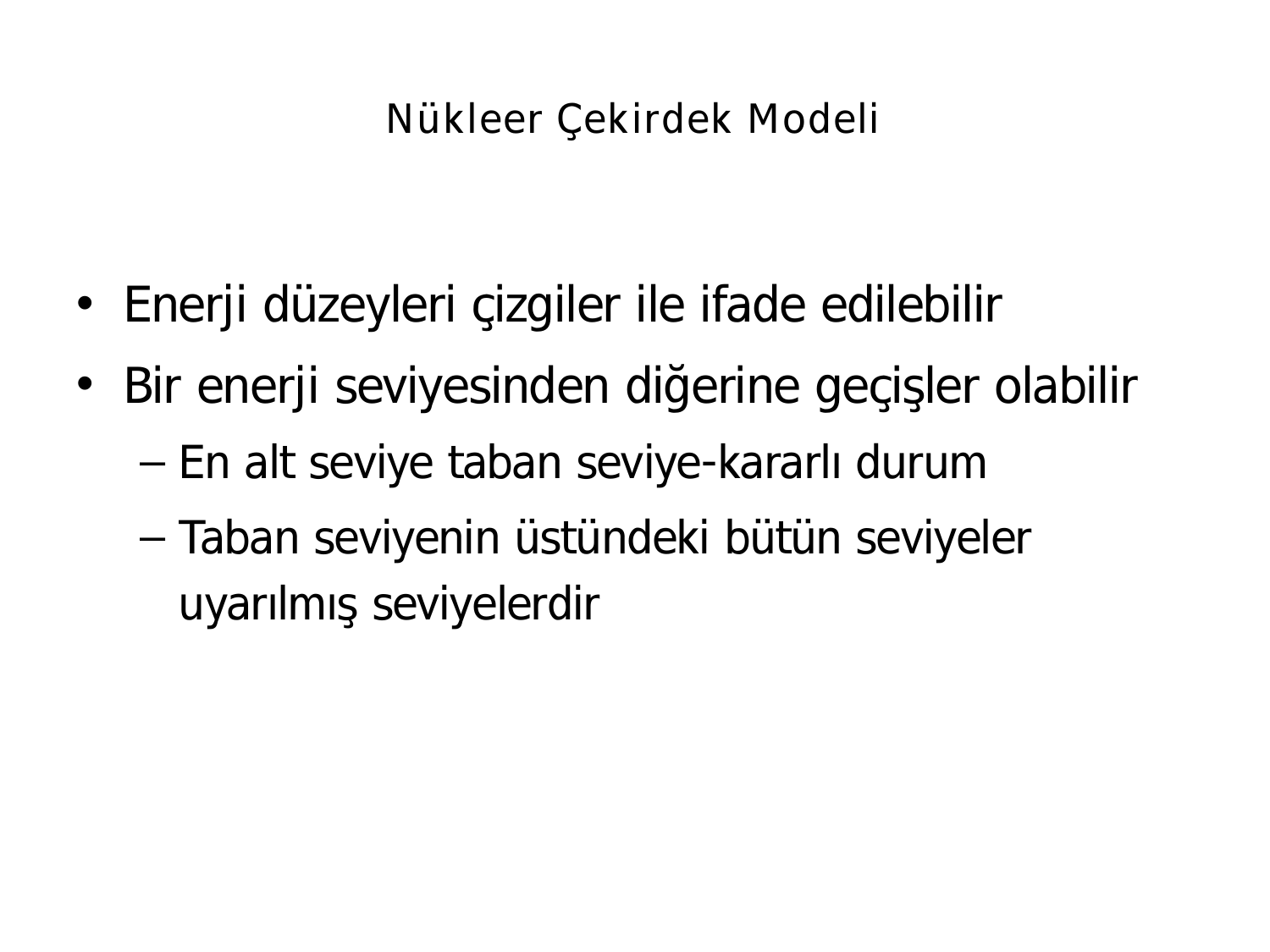

# Nükleer Çekirdek Modeli
Enerji düzeyleri çizgiler ile ifade edilebilir
Bir enerji seviyesinden diğerine geçişler olabilir
En alt seviye taban seviye-kararlı durum
Taban seviyenin üstündeki bütün seviyeler uyarılmış seviyelerdir